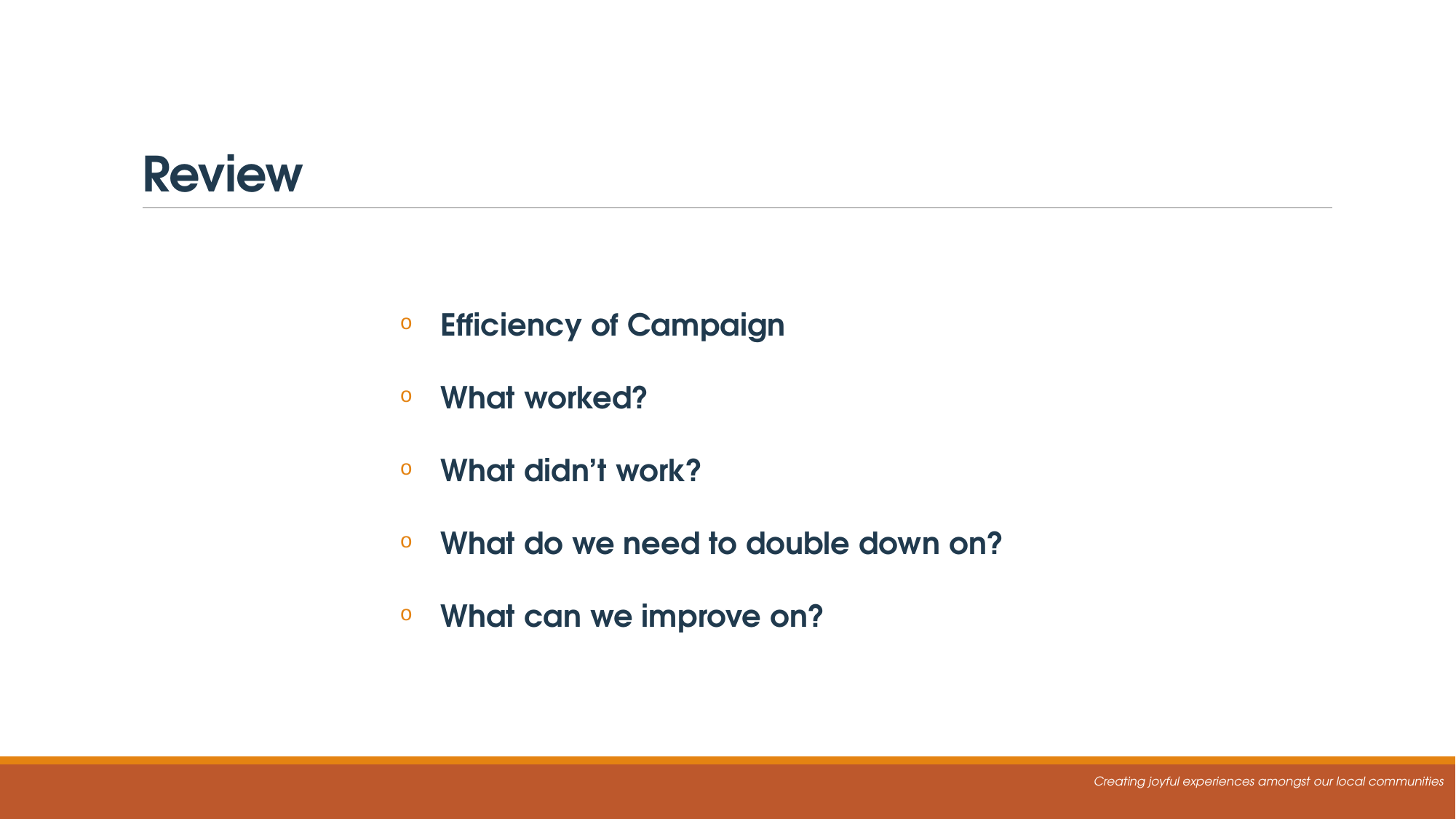

# Review
Efficiency of Campaign
What worked?
What didn’t work?
What do we need to double down on?
What can we improve on?
Creating joyful experiences amongst our local communities